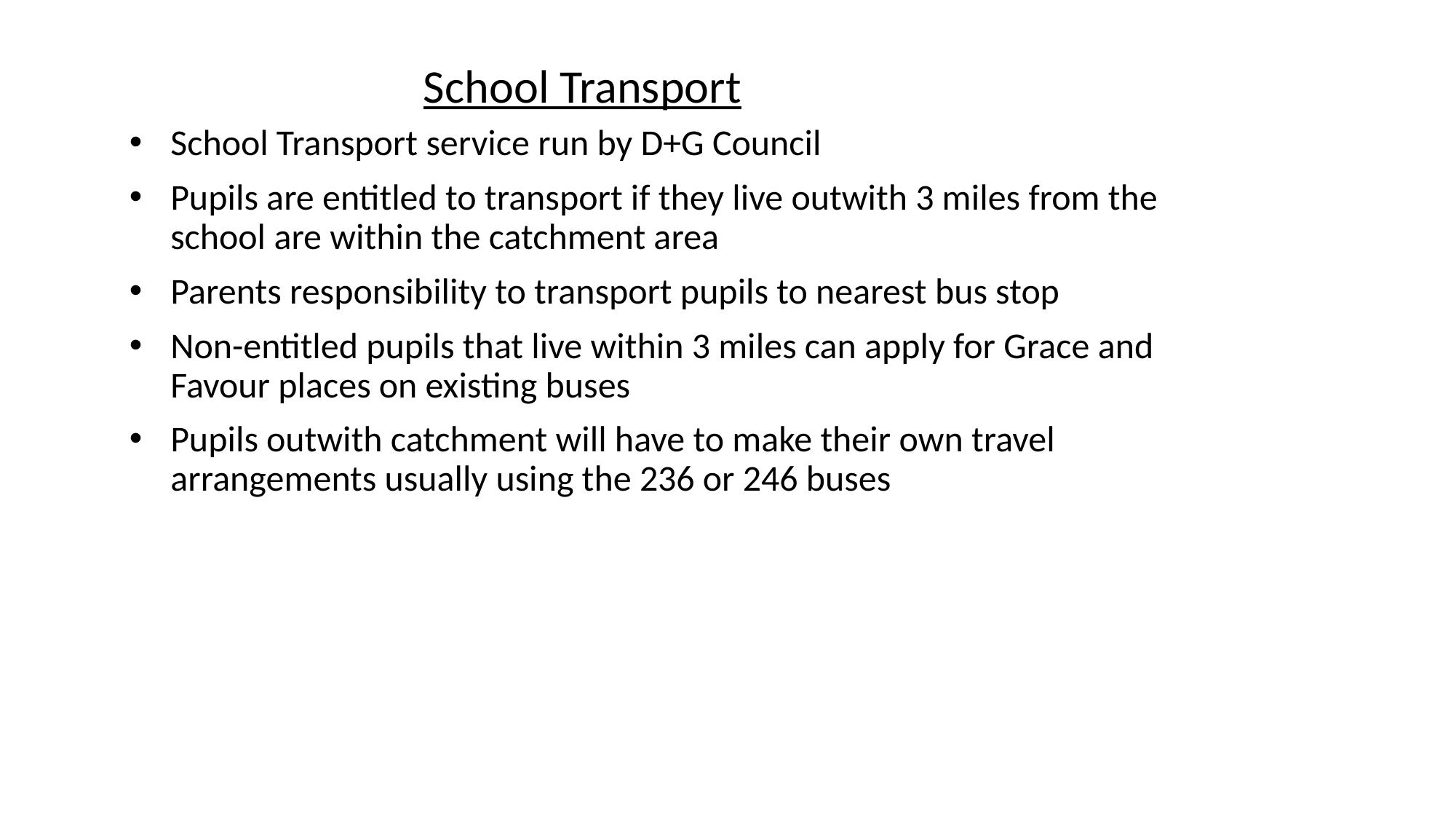

# School Transport
School Transport service run by D+G Council
Pupils are entitled to transport if they live outwith 3 miles from the school are within the catchment area
Parents responsibility to transport pupils to nearest bus stop
Non-entitled pupils that live within 3 miles can apply for Grace and Favour places on existing buses
Pupils outwith catchment will have to make their own travel arrangements usually using the 236 or 246 buses